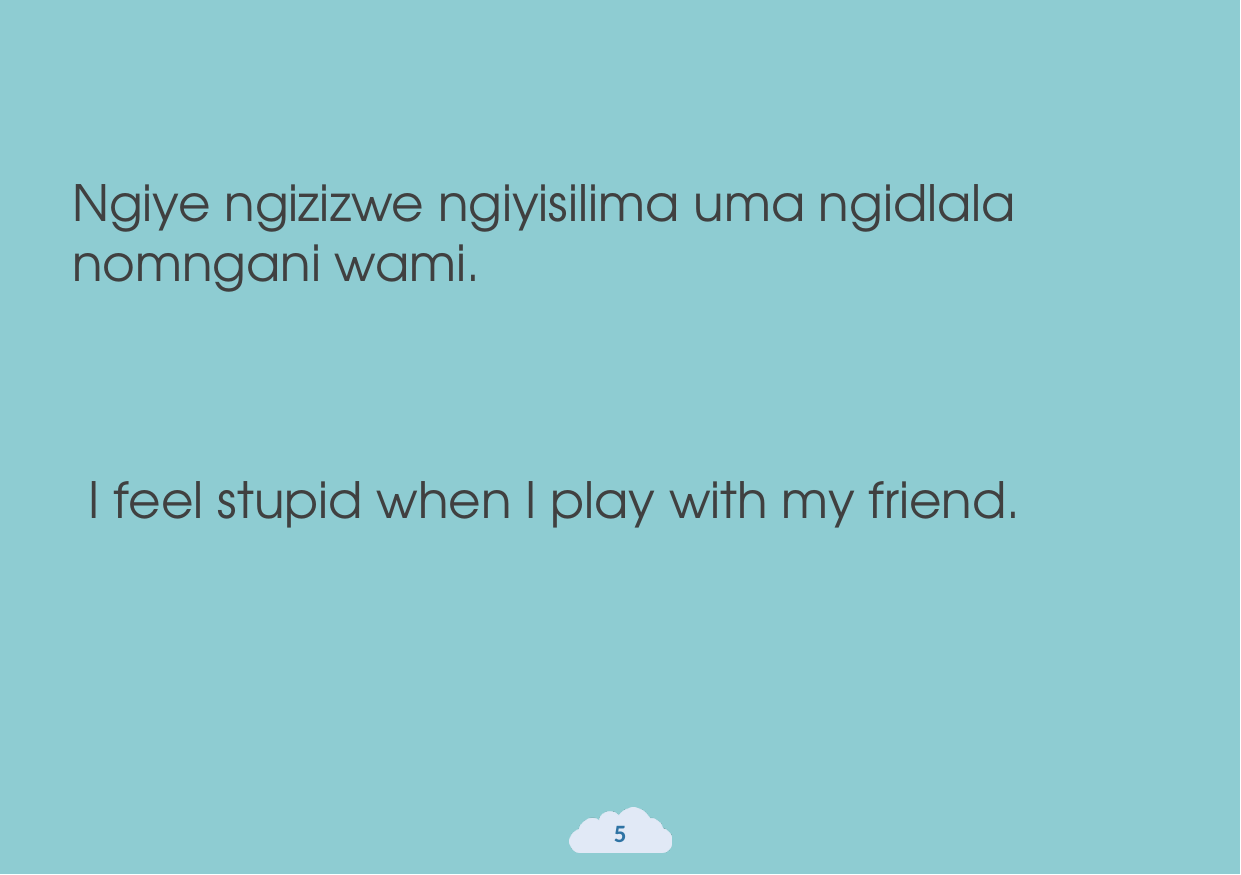

Ngiye ngizizwe ngiyisilima uma ngidlala nomngani wami.
I feel stupid when I play with my friend.
5